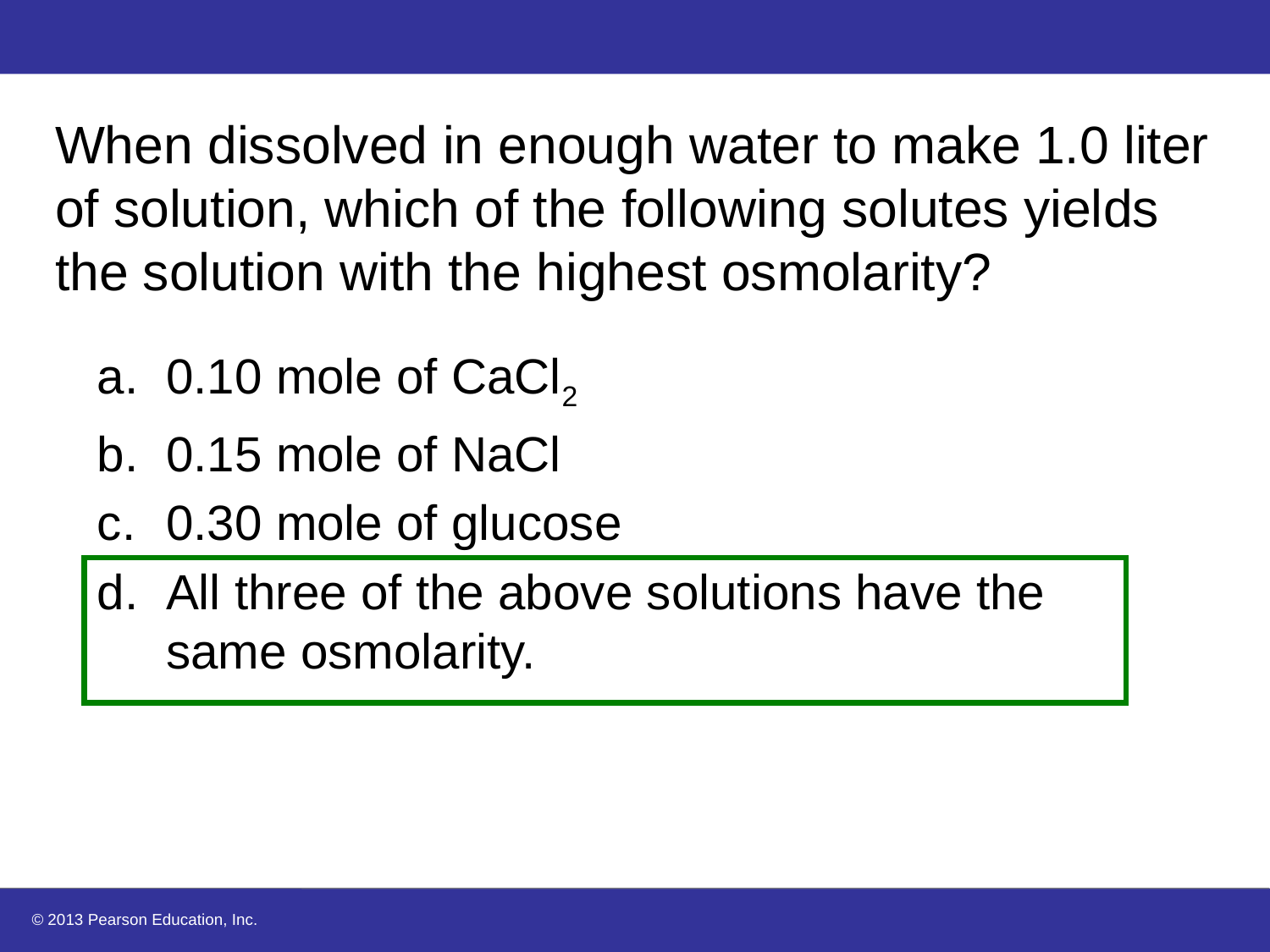

# When dissolved in enough water to make 1.0 liter of solution, which of the following solutes yields the solution with the highest osmolarity?
0.10 mole of CaCl2
0.15 mole of NaCl
0.30 mole of glucose
All three of the above solutions have the same osmolarity.

© 2013 Pearson Education, Inc.